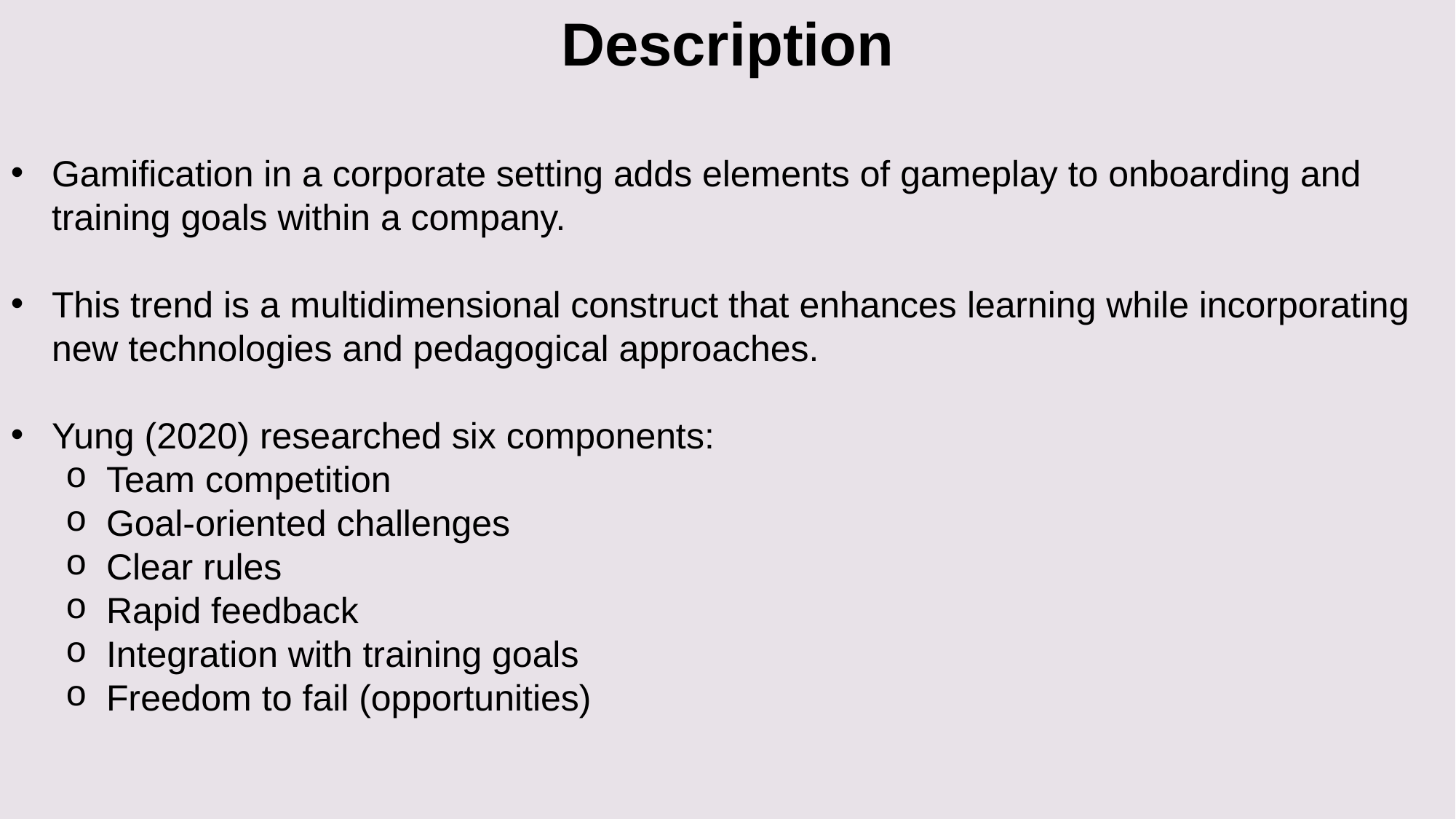

Description
Gamification in a corporate setting adds elements of gameplay to onboarding and training goals within a company.

This trend is a multidimensional construct that enhances learning while incorporating new technologies and pedagogical approaches.

Yung (2020) researched six components:
Team competition
Goal-oriented challenges
Clear rules
Rapid feedback
Integration with training goals
Freedom to fail (opportunities)